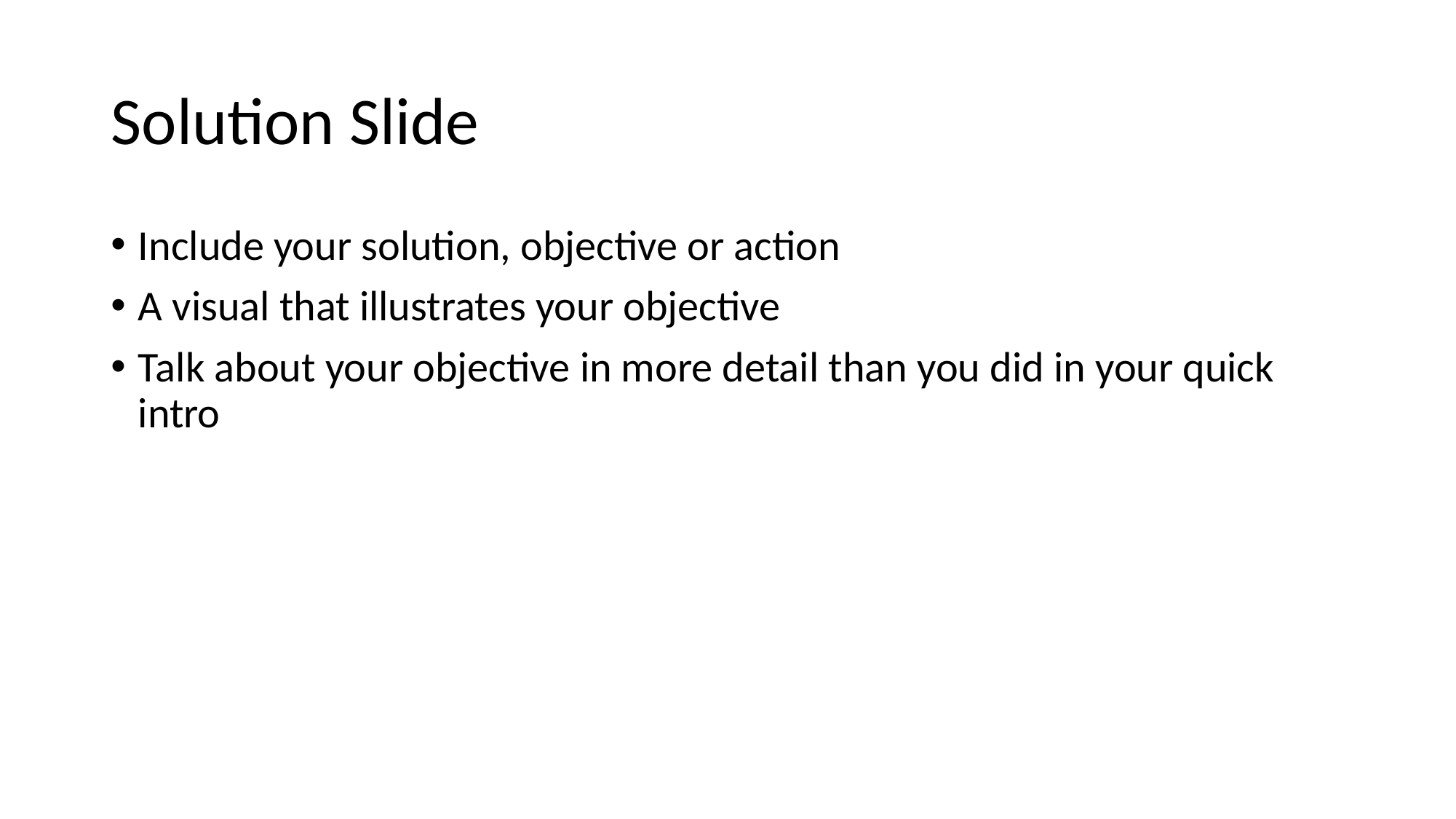

# Solution Slide
Include your solution, objective or action
A visual that illustrates your objective
Talk about your objective in more detail than you did in your quick intro